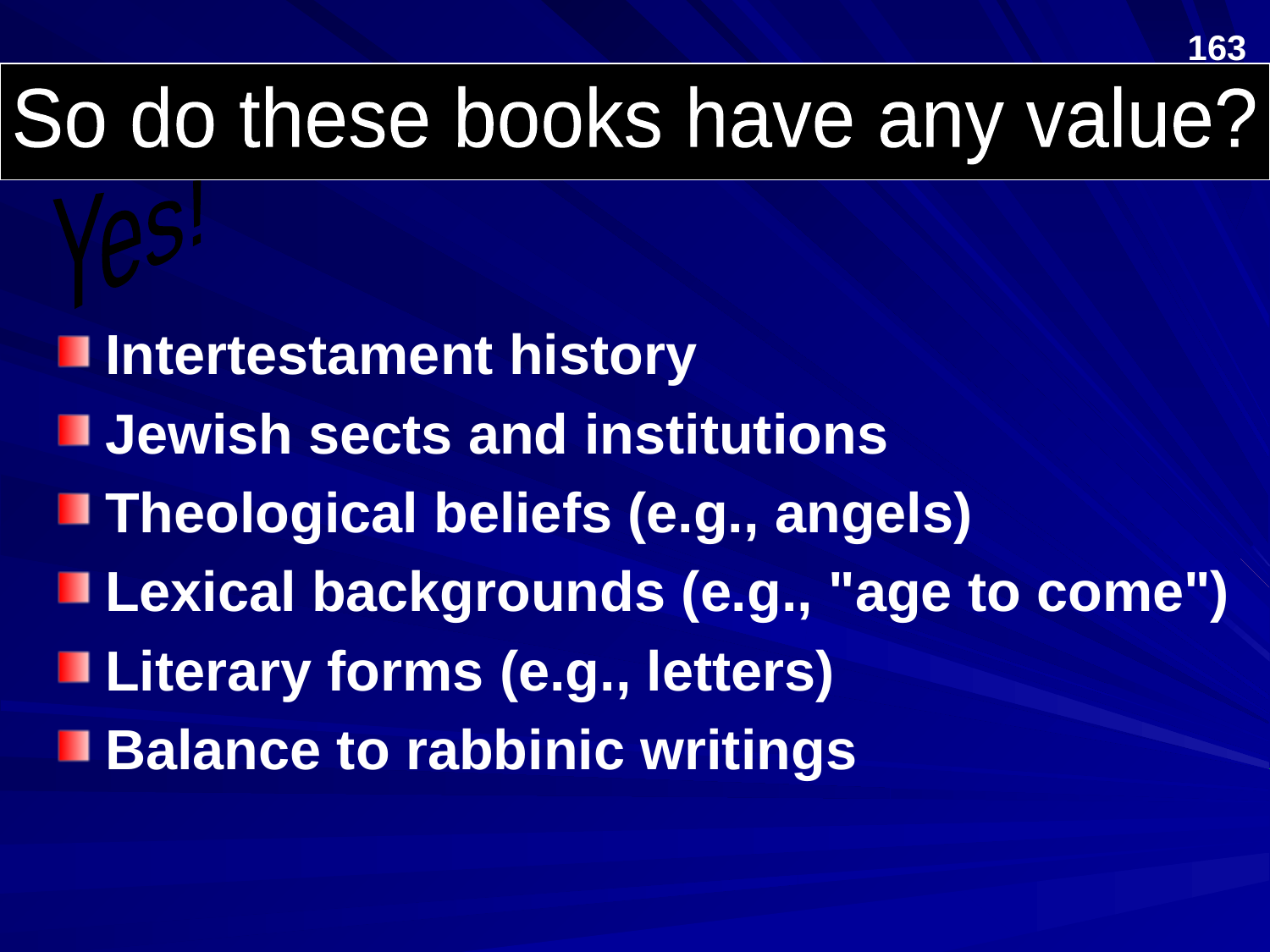

163

# So do these books have any value?
So do these books have any value?
Yes!
Intertestament history
Jewish sects and institutions
Theological beliefs (e.g., angels)
Lexical backgrounds (e.g., "age to come")
Literary forms (e.g., letters)
Balance to rabbinic writings